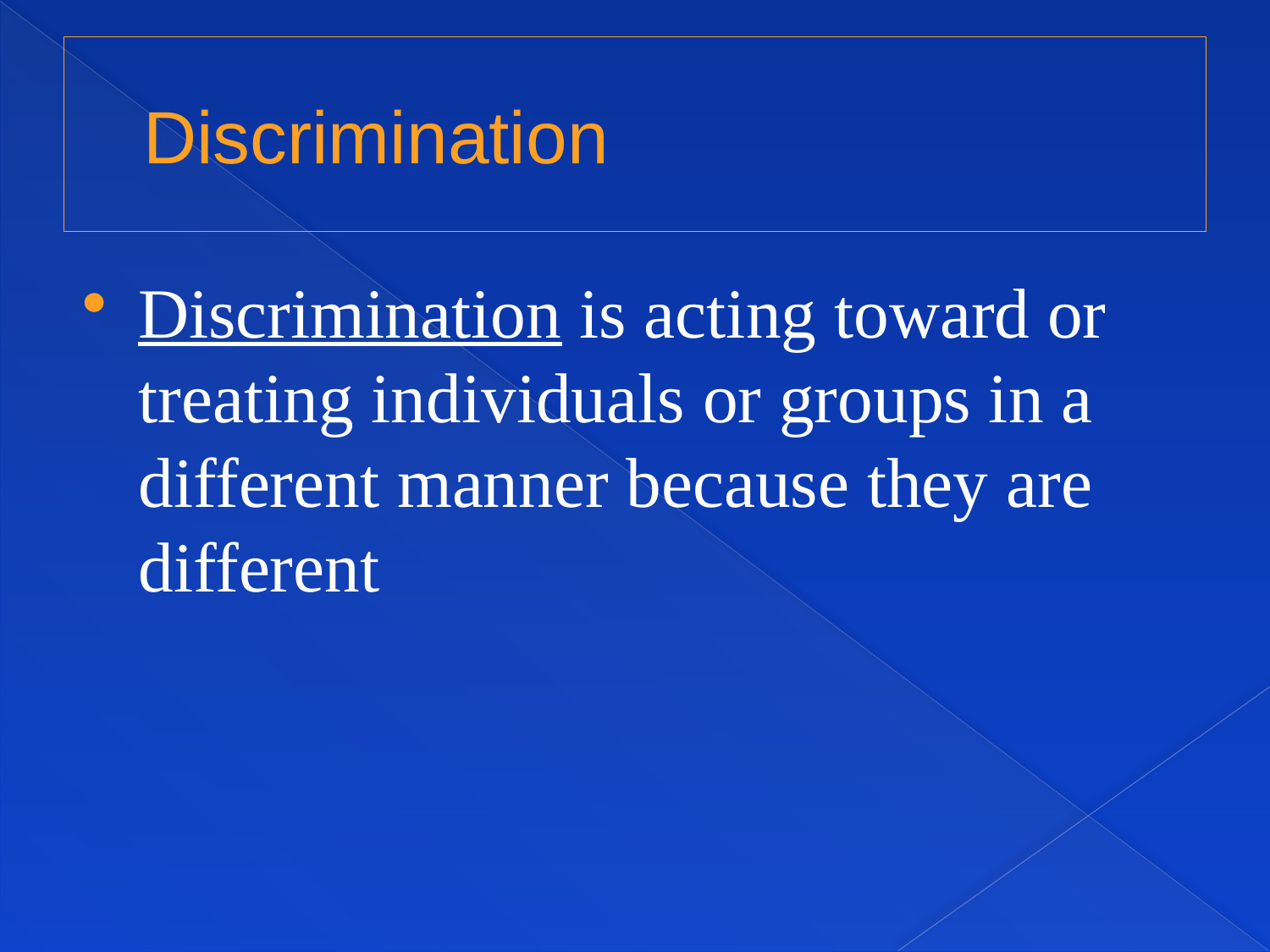

# Discrimination
Discrimination is acting toward or treating individuals or groups in a different manner because they are different